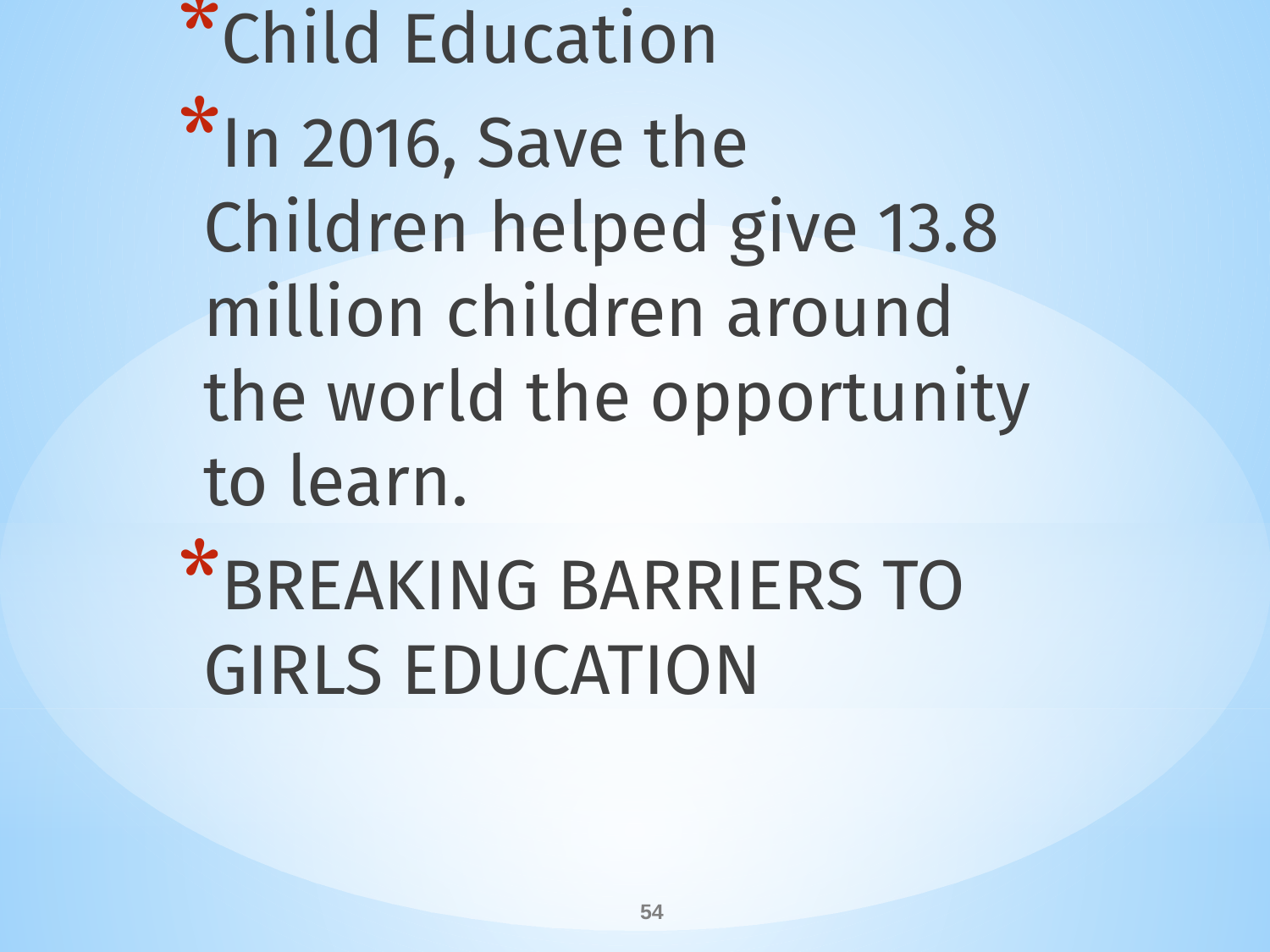

Child Education
In 2016, Save the Children helped give 13.8 million children around the world the opportunity to learn.
BREAKING BARRIERS TO GIRLS EDUCATION

#
54